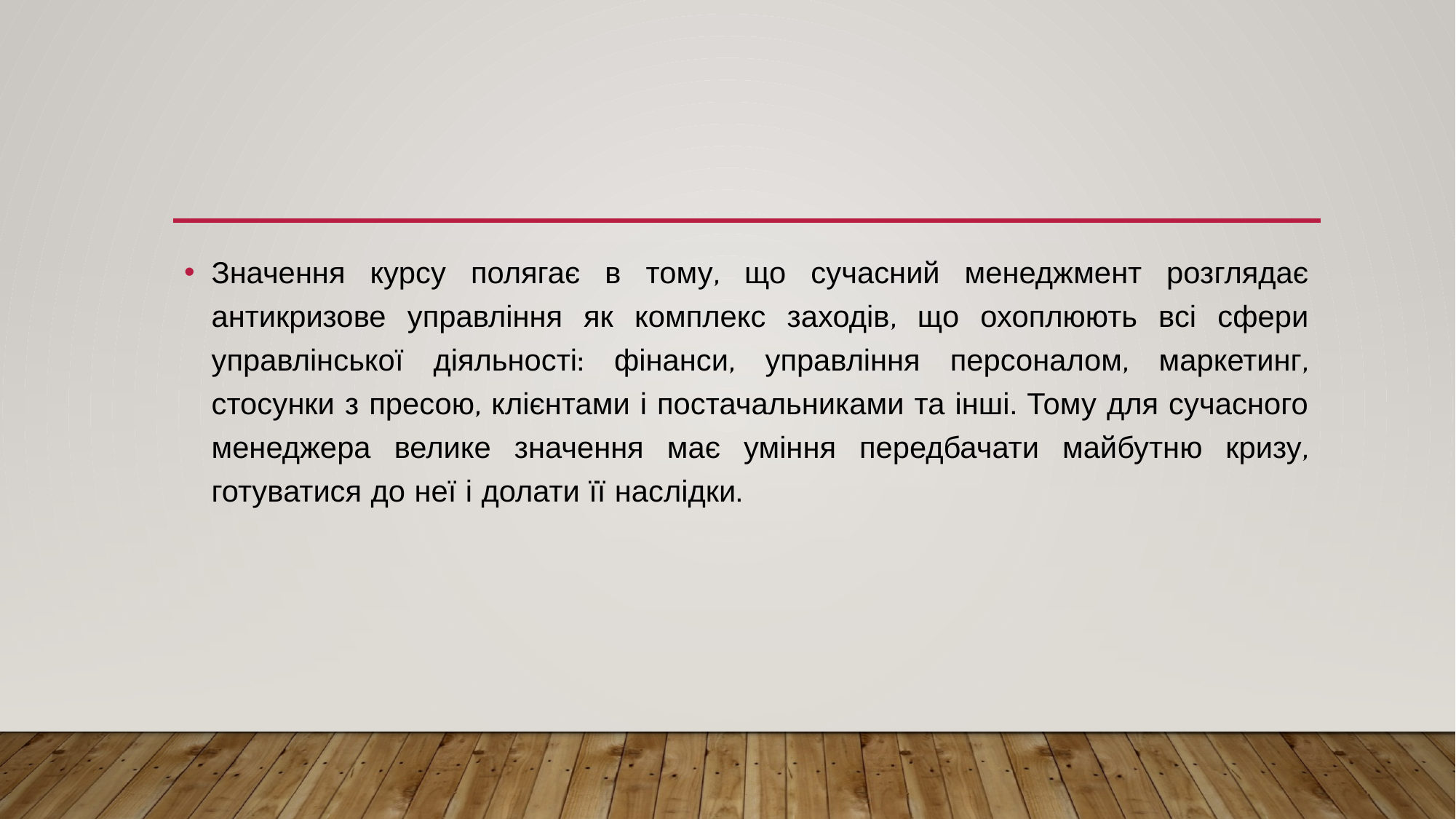

#
Значення курсу полягає в тому, що сучасний менеджмент розглядає антикризове управління як комплекс заходів, що охоплюють всі сфери управлінської діяльності: фінанси, управління персоналом, маркетинг, стосунки з пресою, клієнтами і постачальниками та інші. Тому для сучасного менеджера велике значення має уміння передбачати майбутню кризу, готуватися до неї і долати її наслідки.